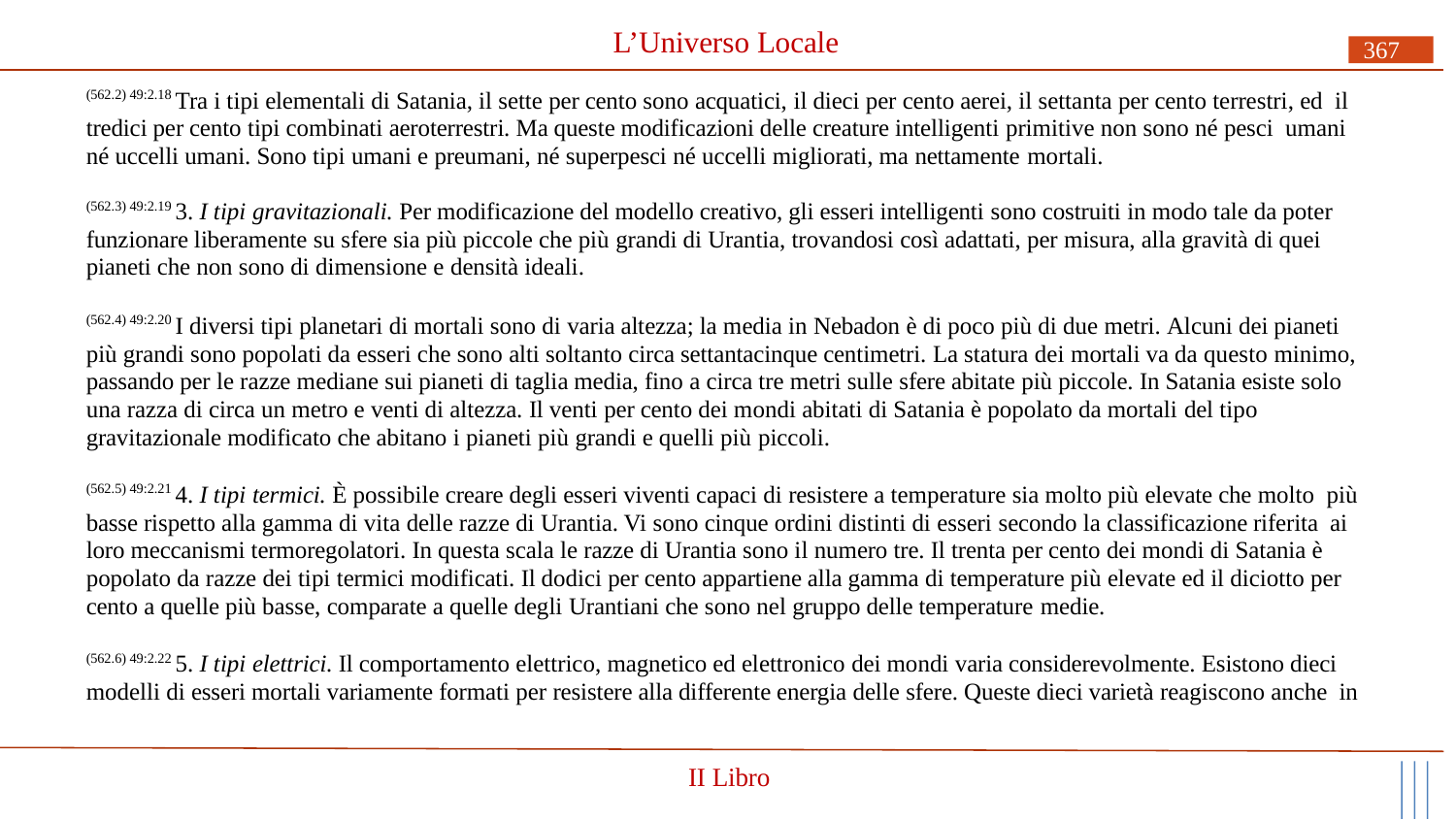

# L’Universo Locale
367

(562.2) 49:2.18 Tra i tipi elementali di Satania, il sette per cento sono acquatici, il dieci per cento aerei, il settanta per cento terrestri, ed  il tredici per cento tipi combinati aeroterrestri. Ma queste modificazioni delle creature intelligenti primitive non sono né pesci  umani né uccelli umani. Sono tipi umani e preumani, né superpesci né uccelli migliorati, ma nettamente mortali.

(562.3) 49:2.19 3. I tipi gravitazionali. Per modificazione del modello creativo, gli esseri intelligenti sono costruiti in modo tale da poter  funzionare liberamente su sfere sia più piccole che più grandi di Urantia, trovandosi così adattati, per misura, alla gravità di quei  pianeti che non sono di dimensione e densità ideali.

(562.4) 49:2.20 I diversi tipi planetari di mortali sono di varia altezza; la media in Nebadon è di poco più di due metri. Alcuni dei pianeti  più grandi sono popolati da esseri che sono alti soltanto circa settantacinque centimetri. La statura dei mortali va da questo minimo,  passando per le razze mediane sui pianeti di taglia media, fino a circa tre metri sulle sfere abitate più piccole. In Satania esiste solo  una razza di circa un metro e venti di altezza. Il venti per cento dei mondi abitati di Satania è popolato da mortali del tipo  gravitazionale modificato che abitano i pianeti più grandi e quelli più piccoli.

(562.5) 49:2.21 4. I tipi termici. È possibile creare degli esseri viventi capaci di resistere a temperature sia molto più elevate che molto  più basse rispetto alla gamma di vita delle razze di Urantia. Vi sono cinque ordini distinti di esseri secondo la classificazione riferita  ai loro meccanismi termoregolatori. In questa scala le razze di Urantia sono il numero tre. Il trenta per cento dei mondi di Satania è  popolato da razze dei tipi termici modificati. Il dodici per cento appartiene alla gamma di temperature più elevate ed il diciotto per  cento a quelle più basse, comparate a quelle degli Urantiani che sono nel gruppo delle temperature medie.

(562.6) 49:2.22 5. I tipi elettrici. Il comportamento elettrico, magnetico ed elettronico dei mondi varia considerevolmente. Esistono dieci  modelli di esseri mortali variamente formati per resistere alla differente energia delle sfere. Queste dieci varietà reagiscono anche in

II Libro